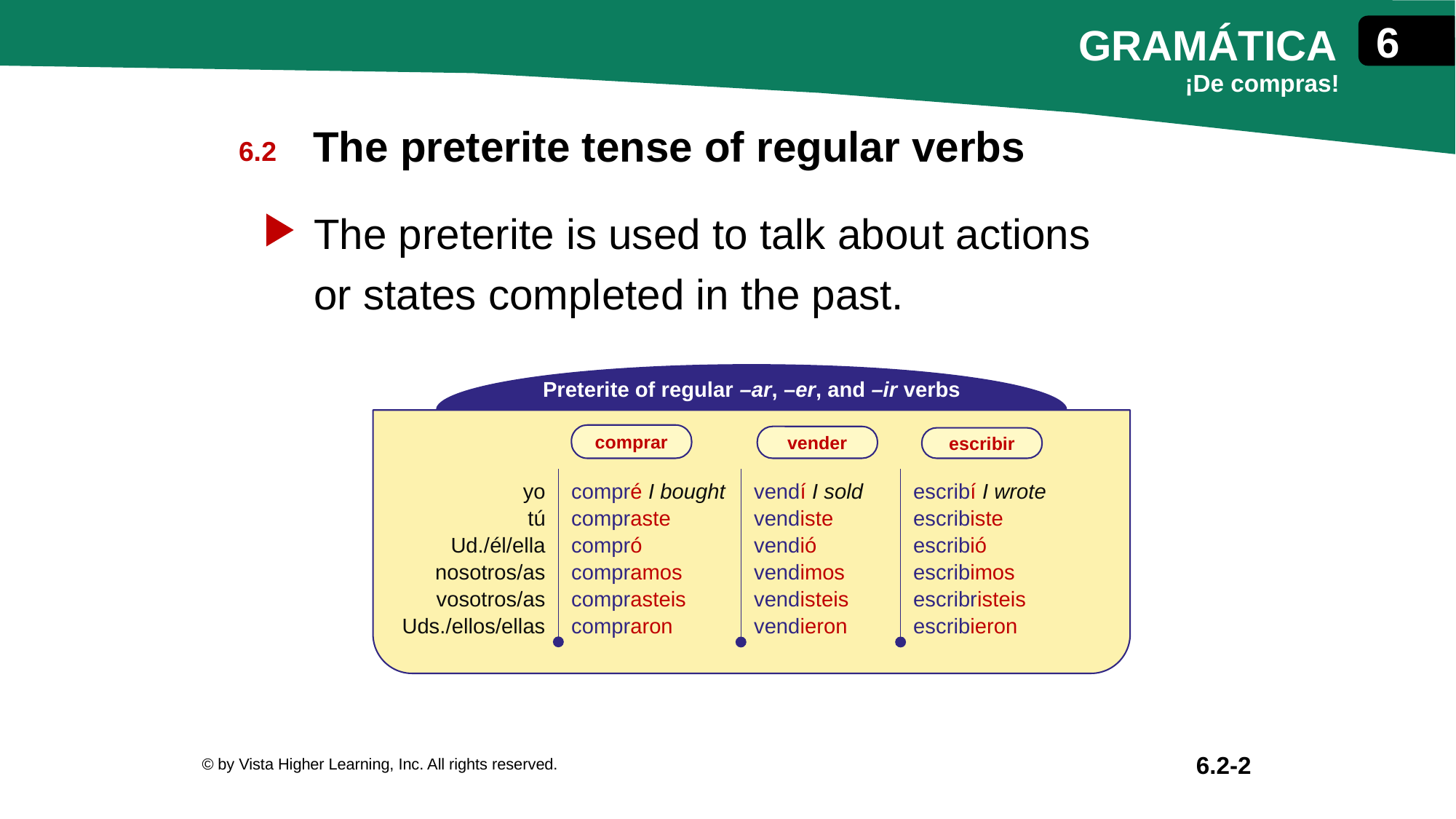

The preterite tense of regular verbs
The preterite is used to talk about actions
or states completed in the past.
Preterite of regular –ar, –er, and –ir verbs

comprar
vender
escribir
| yo tú Ud./él/ella nosotros/as vosotros/as Uds./ellos/ellas | compré I bought compraste compró compramos comprasteis compraron | vendí I sold vendiste vendió vendimos vendisteis vendieron | escribí I wrote escribiste escribió escribimos escribristeis escribieron |
| --- | --- | --- | --- |

© by Vista Higher Learning, Inc. All rights reserved.
6.2-2